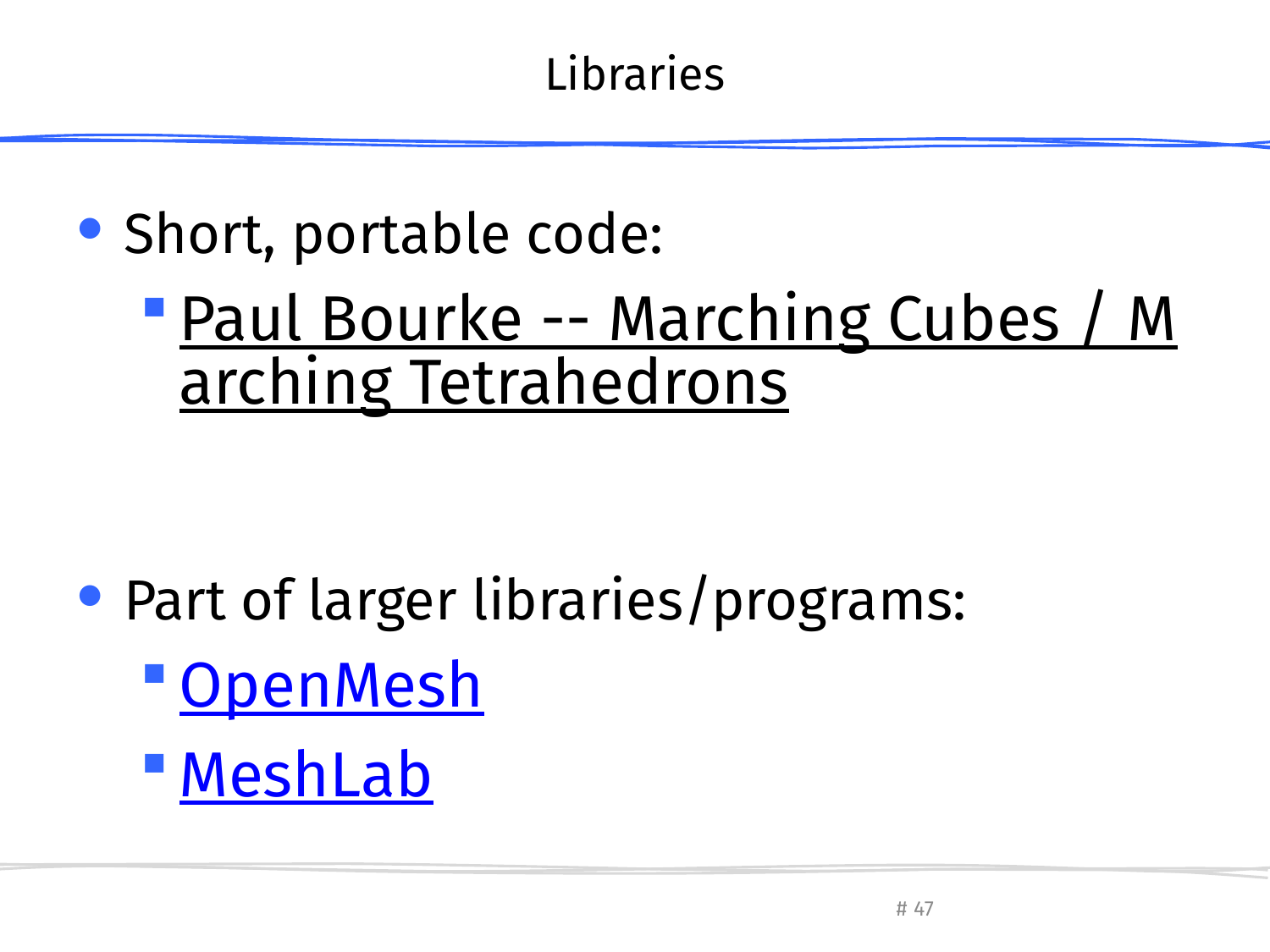

# Libraries
Short, portable code:
Paul Bourke -- Marching Cubes / Marching Tetrahedrons
Part of larger libraries/programs:
OpenMesh
MeshLab
March 6, 2013
Connelly Barnes
47